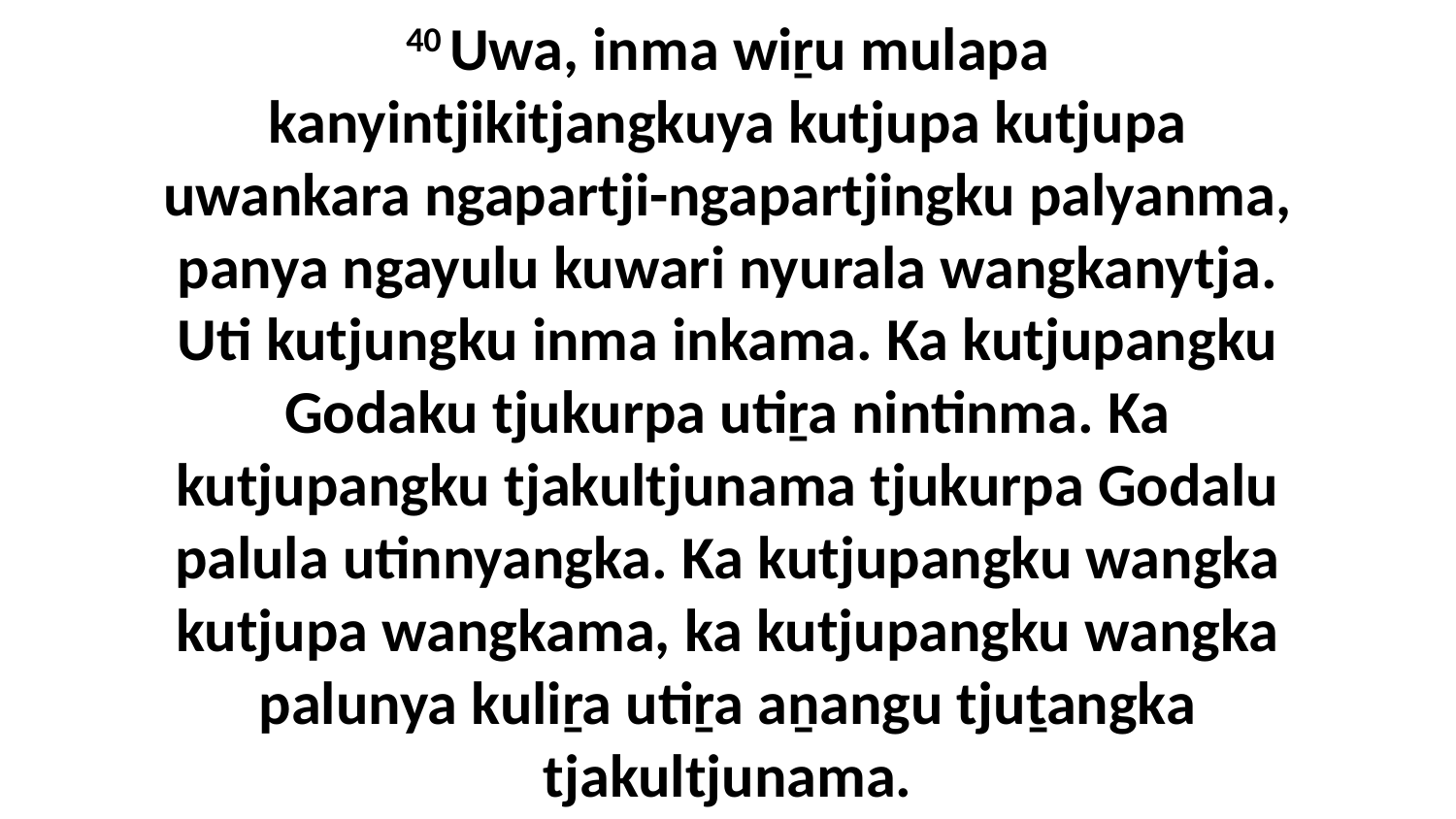

40 Uwa, inma wiṟu mulapa kanyintjikitjangkuya kutjupa kutjupa uwankara ngapartji-ngapartjingku palyanma, panya ngayulu kuwari nyurala wangkanytja. Uti kutjungku inma inkama. Ka kutjupangku Godaku tjukurpa utiṟa nintinma. Ka kutjupangku tjakultjunama tjukurpa Godalu palula utinnyangka. Ka kutjupangku wangka kutjupa wangkama, ka kutjupangku wangka palunya kuliṟa utiṟa aṉangu tjuṯangka tjakultjunama.